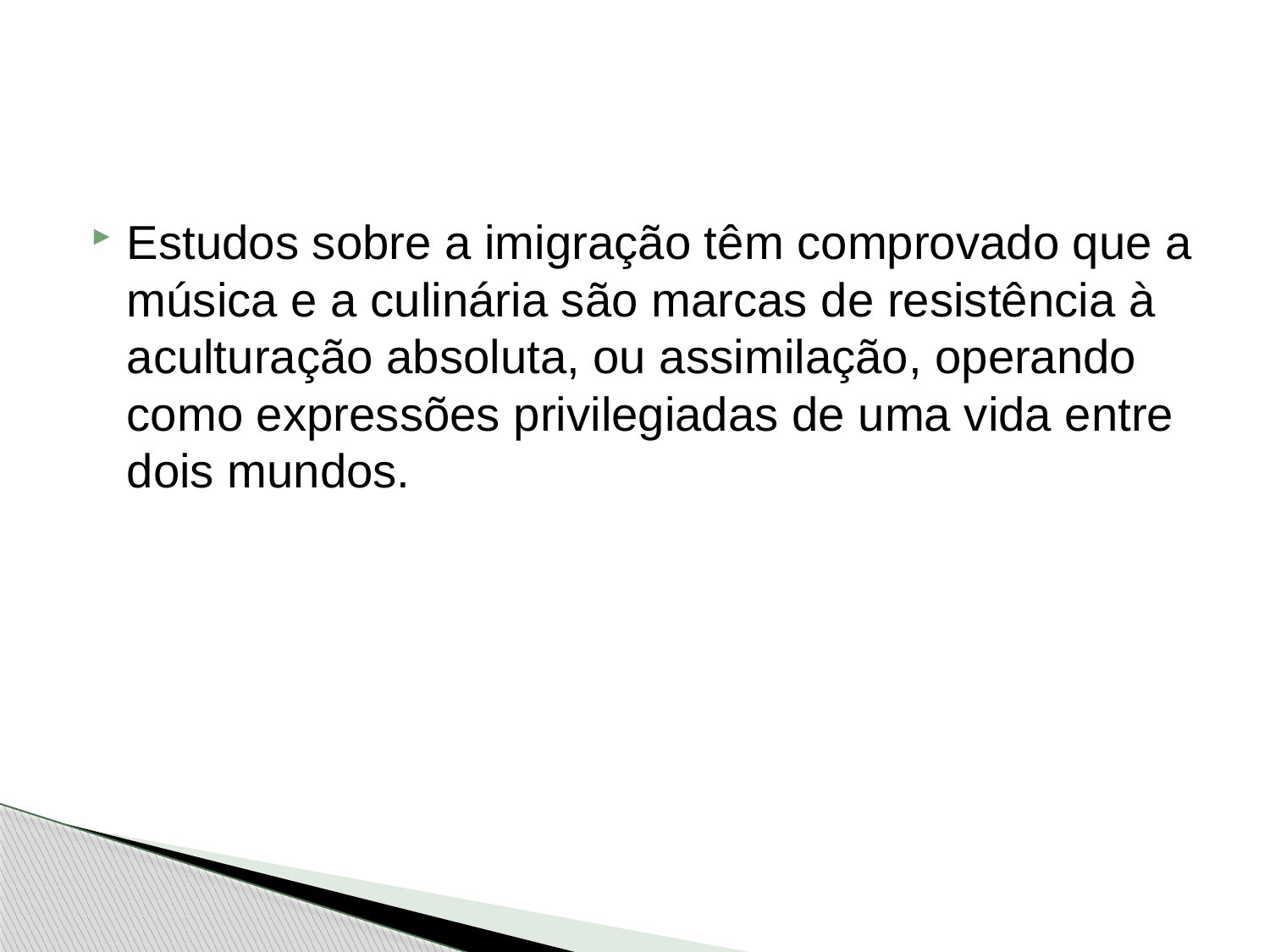

#
Estudos sobre a imigração têm comprovado que a música e a culinária são marcas de resistência à aculturação absoluta, ou assimilação, operando como expressões privilegiadas de uma vida entre dois mundos.